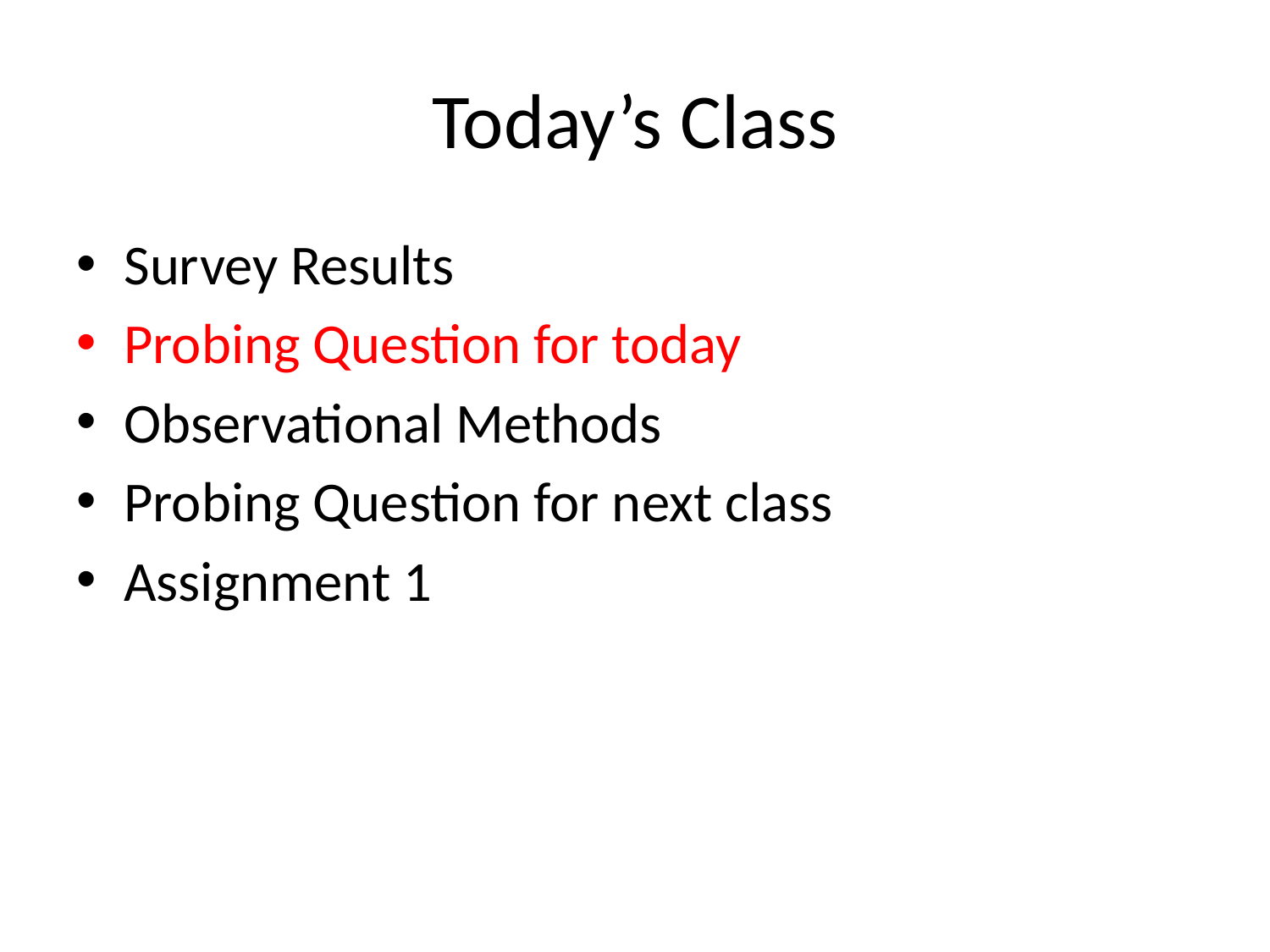

# Today’s Class
Survey Results
Probing Question for today
Observational Methods
Probing Question for next class
Assignment 1